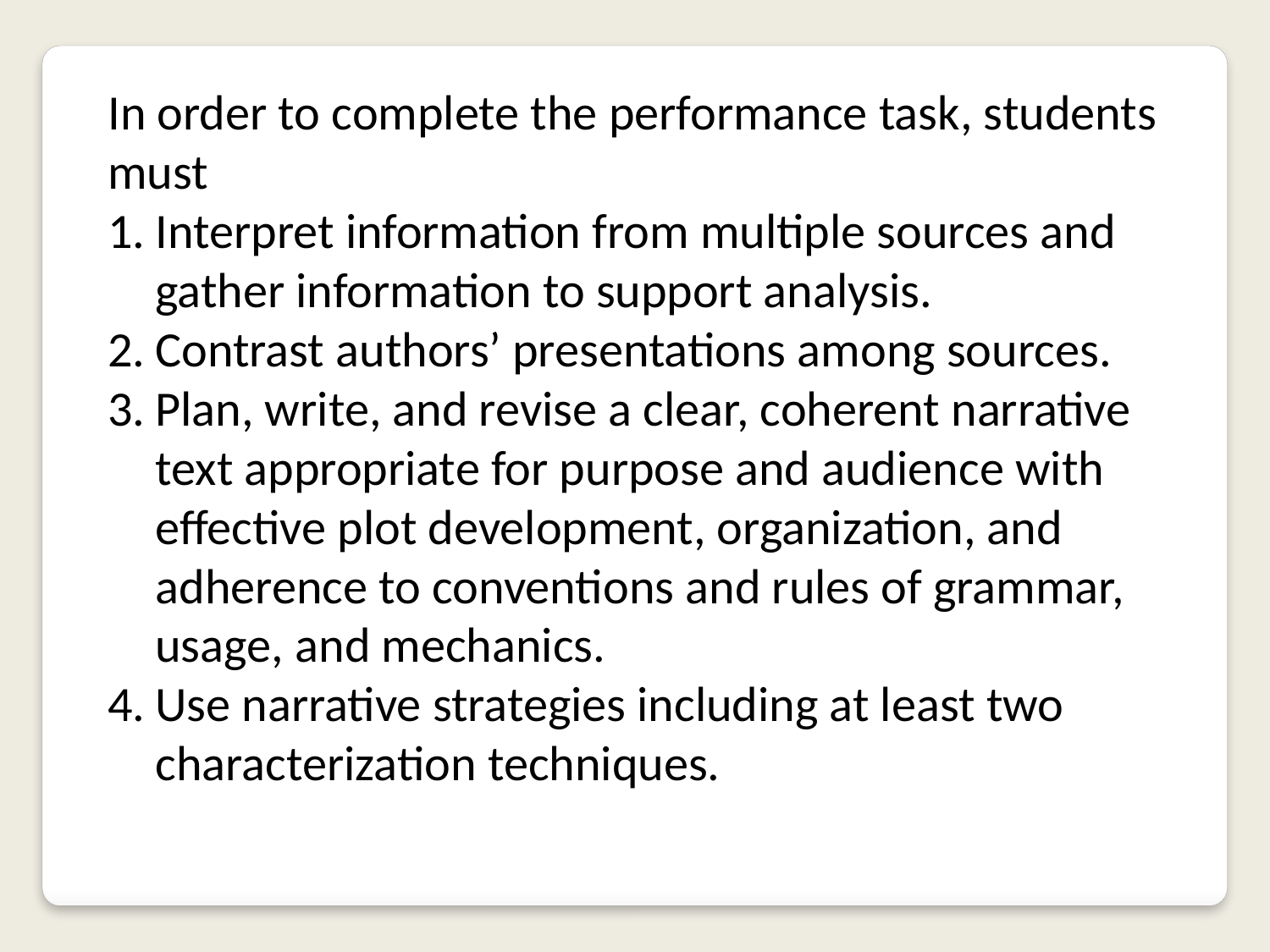

In order to complete the performance task, students must
Interpret information from multiple sources and gather information to support analysis.
Contrast authors’ presentations among sources.
Plan, write, and revise a clear, coherent narrative text appropriate for purpose and audience with effective plot development, organization, and adherence to conventions and rules of grammar, usage, and mechanics.
Use narrative strategies including at least two characterization techniques.